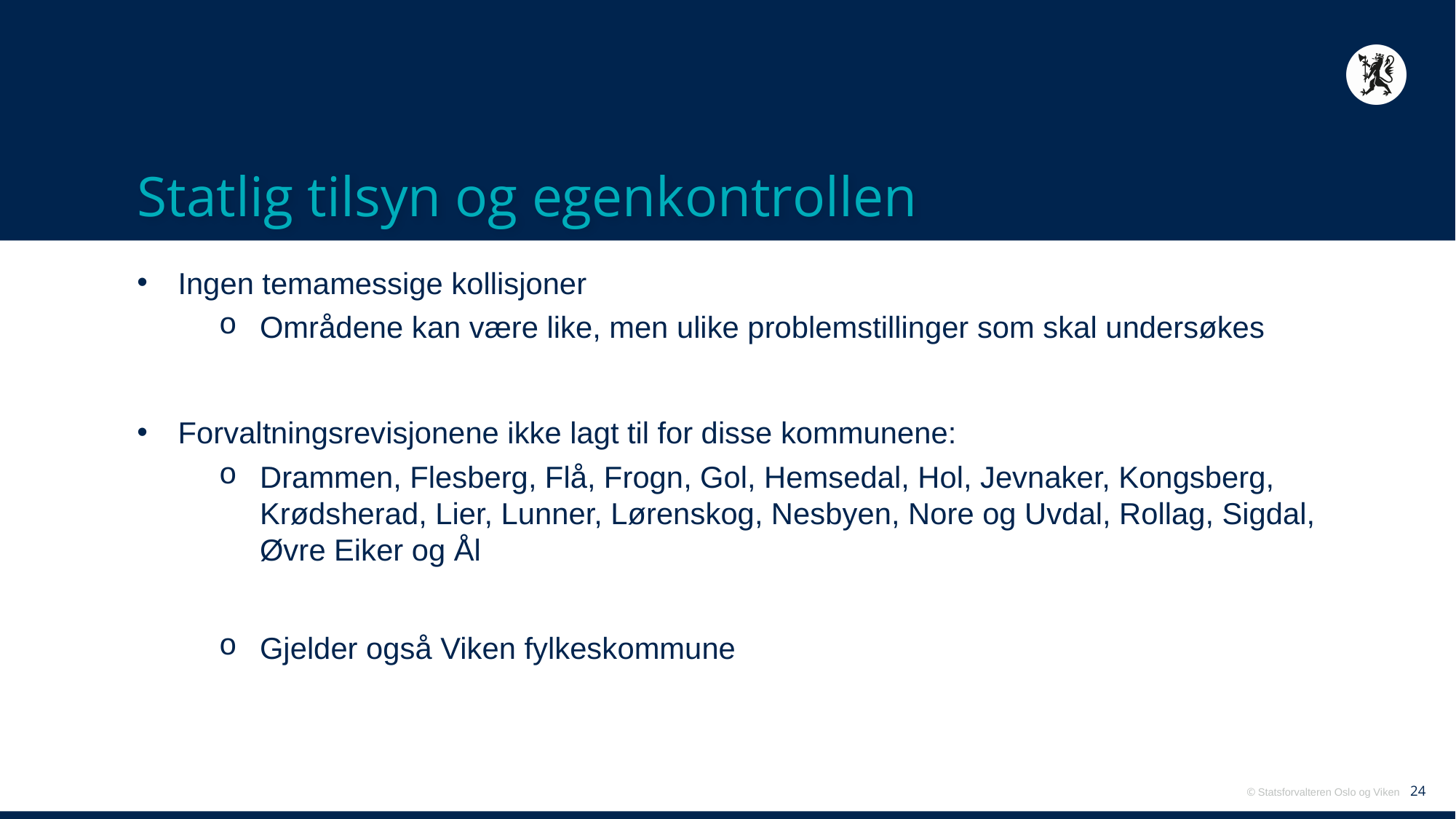

# Statlig tilsyn og egenkontrollen
Ingen temamessige kollisjoner
Områdene kan være like, men ulike problemstillinger som skal undersøkes

Forvaltningsrevisjonene ikke lagt til for disse kommunene:
Drammen, Flesberg, Flå, Frogn, Gol, Hemsedal, Hol, Jevnaker, Kongsberg, Krødsherad, Lier, Lunner, Lørenskog, Nesbyen, Nore og Uvdal, Rollag, Sigdal, Øvre Eiker og Ål

Gjelder også Viken fylkeskommune